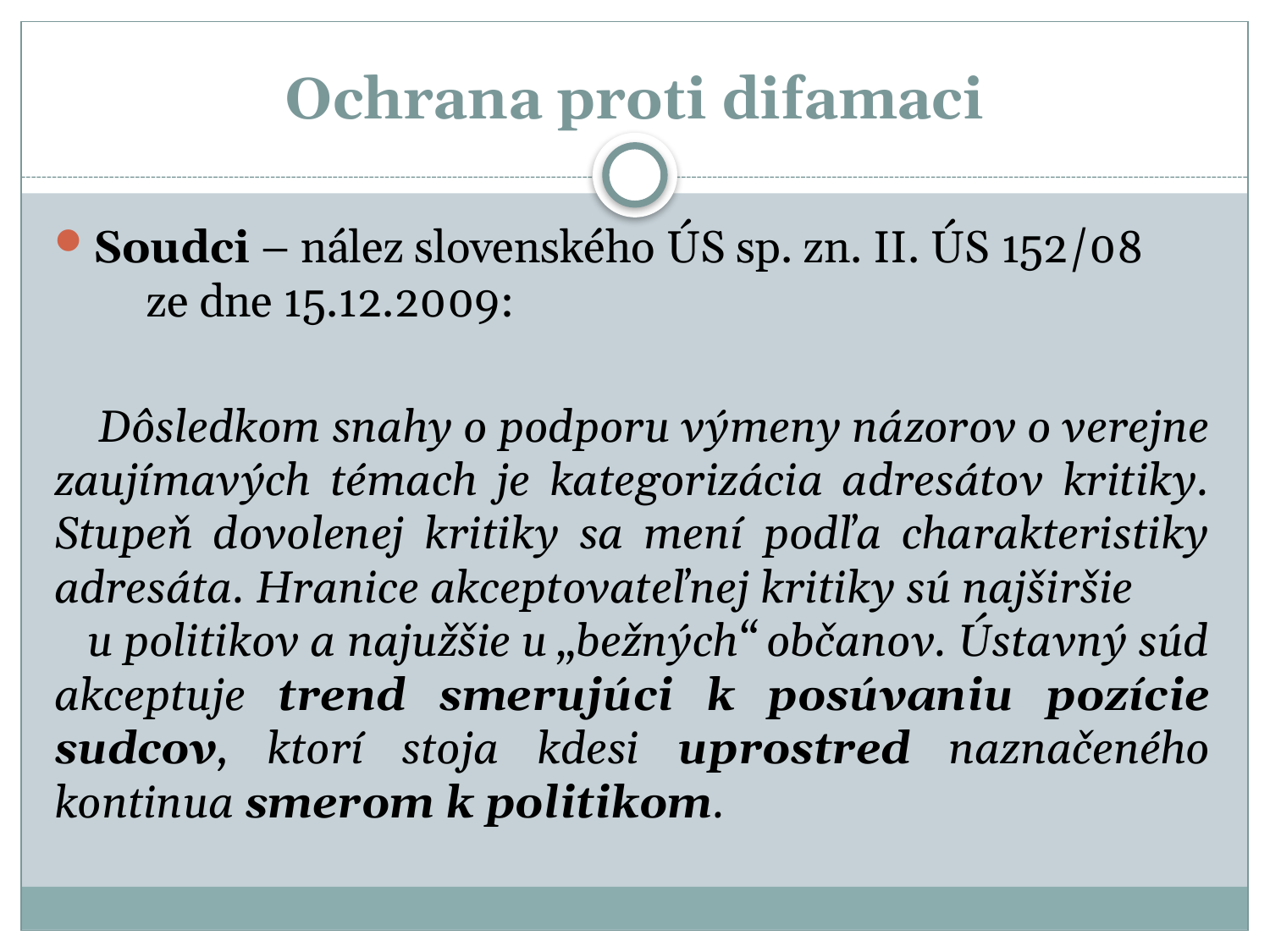

# Ochrana proti difamaci
Soudci – nález slovenského ÚS sp. zn. II. ÚS 152/08            ze dne 15.12.2009:

    Dôsledkom snahy o podporu výmeny názorov o verejne zaujímavých témach je kategorizácia adresátov kritiky. Stupeň dovolenej kritiky sa mení podľa charakteristiky adresáta. Hranice akceptovateľnej kritiky sú najširšie           u politikov a najužšie u „bežných“ občanov. Ústavný súd akceptuje trend smerujúci k posúvaniu pozície sudcov, ktorí stoja kdesi uprostred naznačeného kontinua smerom k politikom.